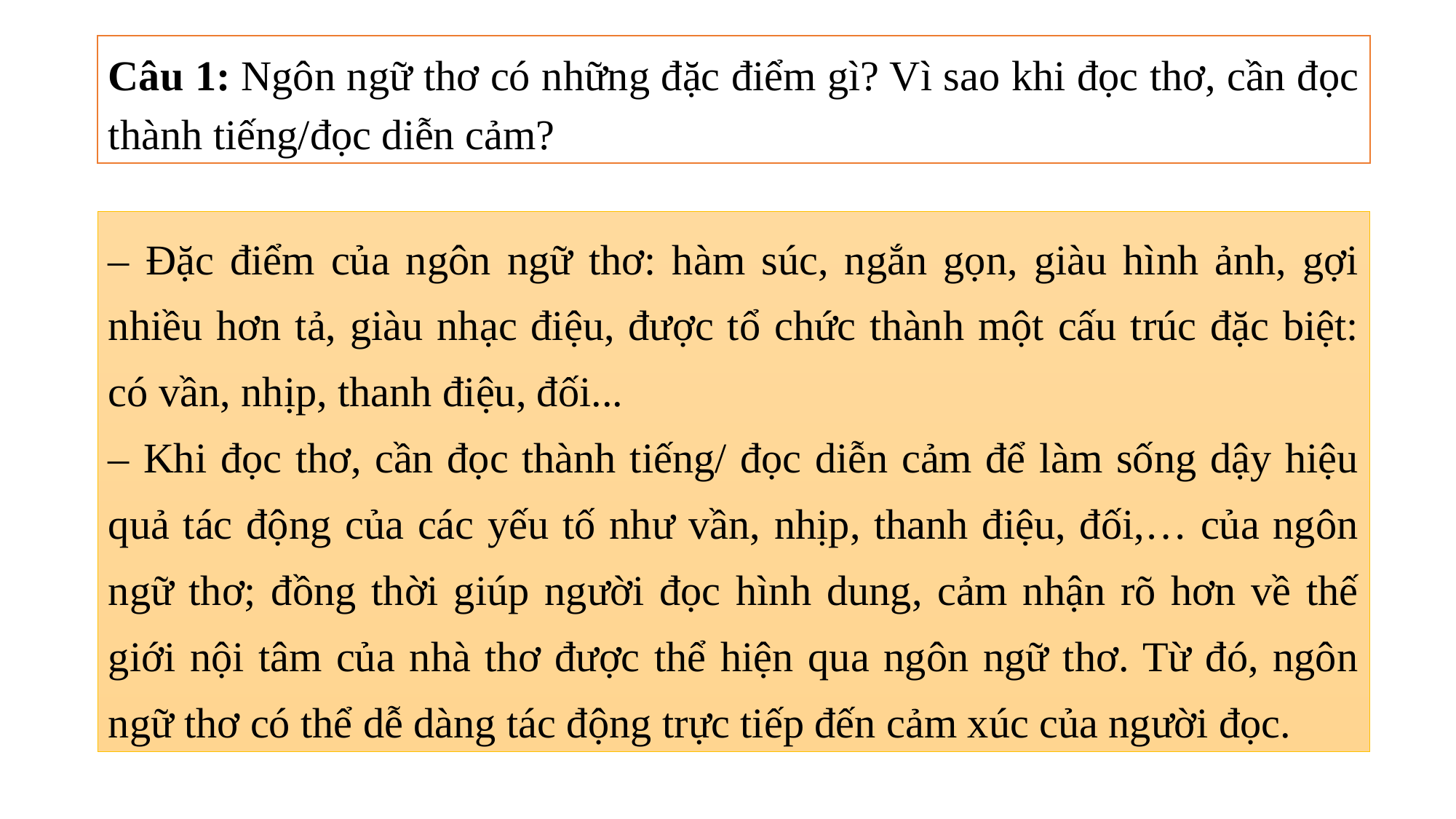

Câu 1: Ngôn ngữ thơ có những đặc điểm gì? Vì sao khi đọc thơ, cần đọc thành tiếng/đọc diễn cảm?
– Đặc điểm của ngôn ngữ thơ: hàm súc, ngắn gọn, giàu hình ảnh, gợi nhiều hơn tả, giàu nhạc điệu, được tổ chức thành một cấu trúc đặc biệt: có vần, nhịp, thanh điệu, đối...
– Khi đọc thơ, cần đọc thành tiếng/ đọc diễn cảm để làm sống dậy hiệu quả tác động của các yếu tố như vần, nhịp, thanh điệu, đối,… của ngôn ngữ thơ; đồng thời giúp người đọc hình dung, cảm nhận rõ hơn về thế giới nội tâm của nhà thơ được thể hiện qua ngôn ngữ thơ. Từ đó, ngôn ngữ thơ có thể dễ dàng tác động trực tiếp đến cảm xúc của người đọc.